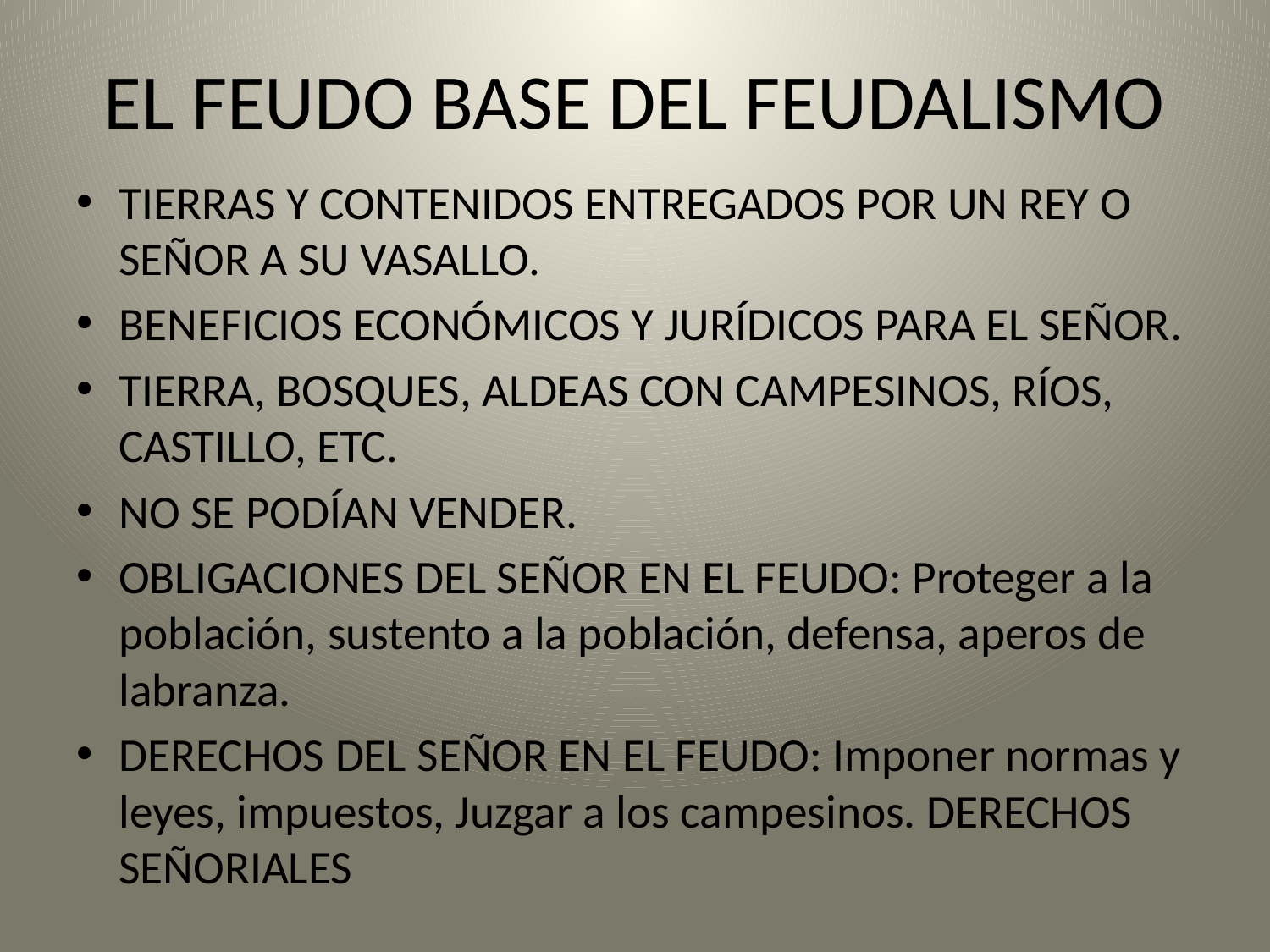

# EL FEUDO BASE DEL FEUDALISMO
TIERRAS Y CONTENIDOS ENTREGADOS POR UN REY O SEÑOR A SU VASALLO.
BENEFICIOS ECONÓMICOS Y JURÍDICOS PARA EL SEÑOR.
TIERRA, BOSQUES, ALDEAS CON CAMPESINOS, RÍOS, CASTILLO, ETC.
NO SE PODÍAN VENDER.
OBLIGACIONES DEL SEÑOR EN EL FEUDO: Proteger a la población, sustento a la población, defensa, aperos de labranza.
DERECHOS DEL SEÑOR EN EL FEUDO: Imponer normas y leyes, impuestos, Juzgar a los campesinos. DERECHOS SEÑORIALES